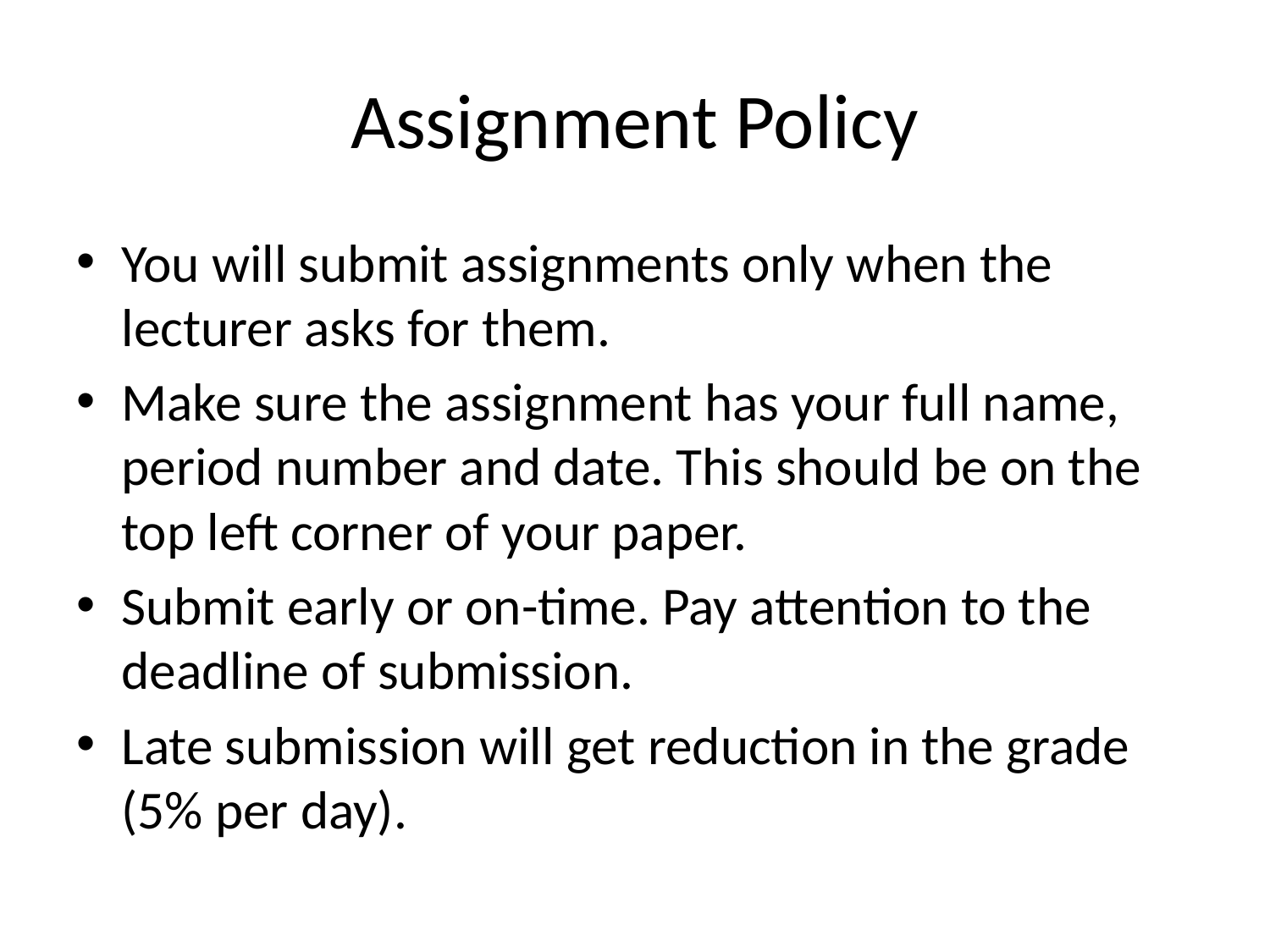

# Assignment Policy
You will submit assignments only when the lecturer asks for them.
Make sure the assignment has your full name, period number and date. This should be on the top left corner of your paper.
Submit early or on-time. Pay attention to the deadline of submission.
Late submission will get reduction in the grade (5% per day).